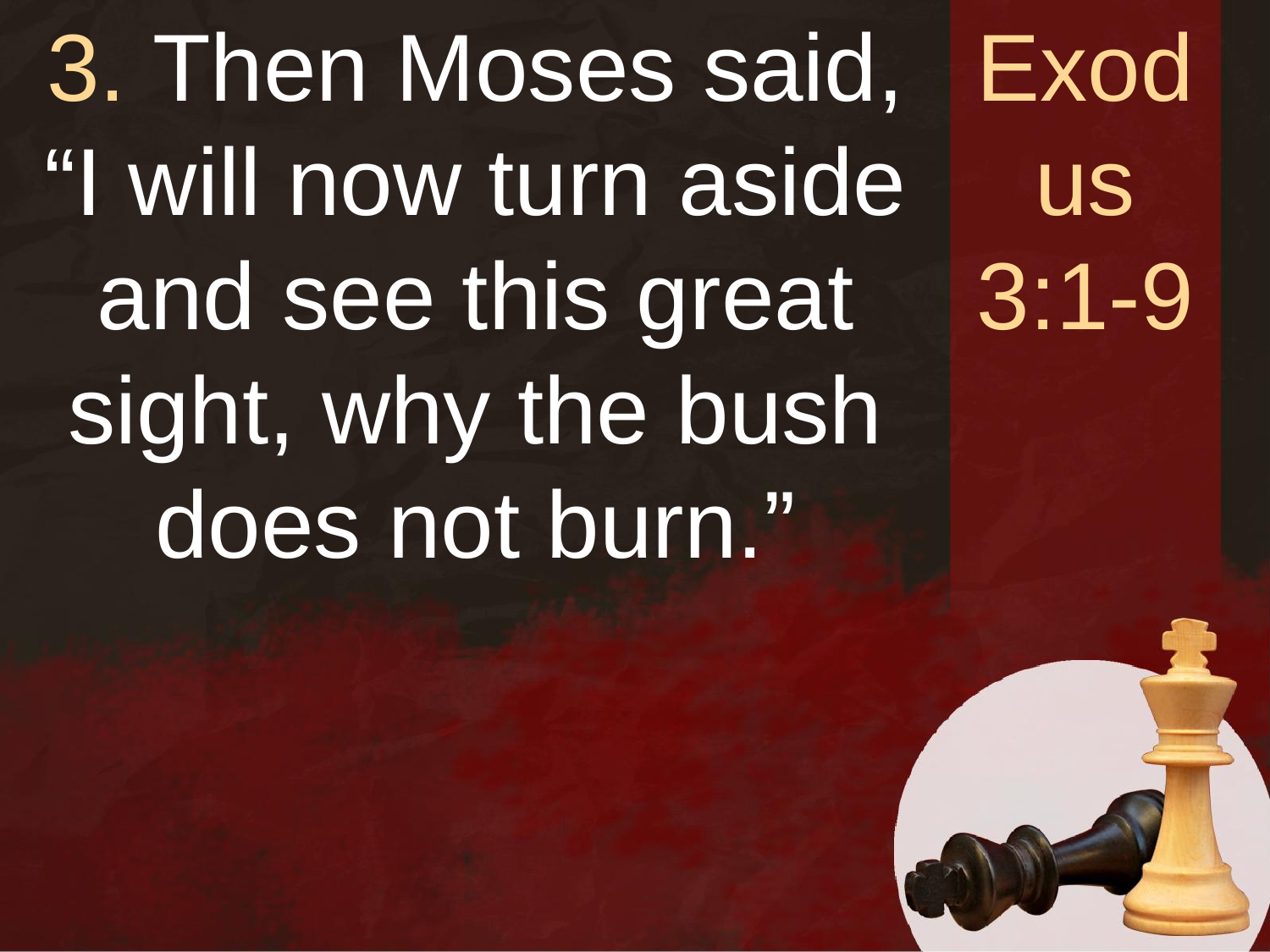

3. Then Moses said, “I will now turn aside and see this great sight, why the bush does not burn.”
Exodus
3:1-9